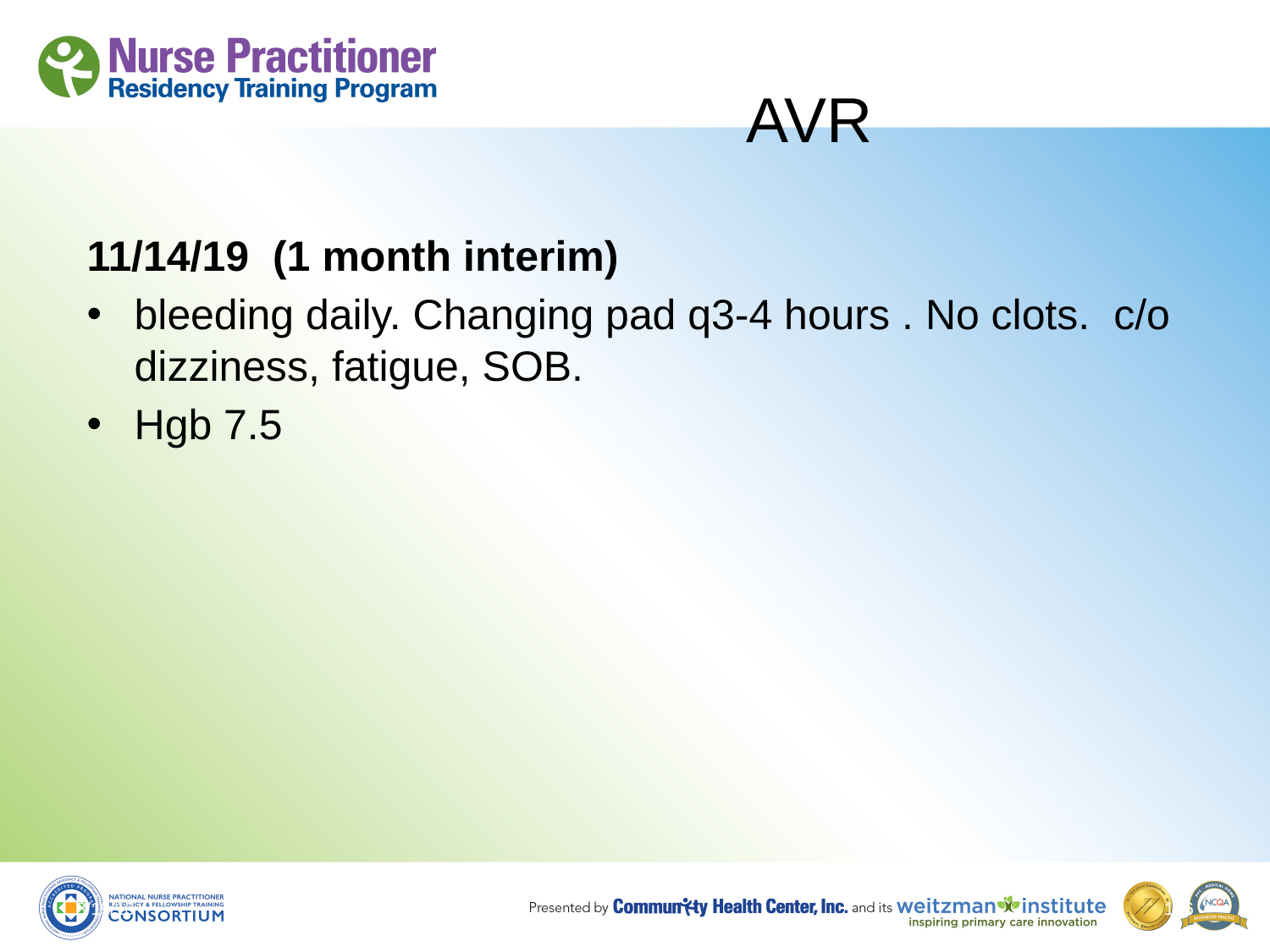

# AVR
11/14/19  (1 month interim)
bleeding daily. Changing pad q3-4 hours . No clots.  c/o dizziness, fatigue, SOB.
Hgb 7.5

8/19/10
106